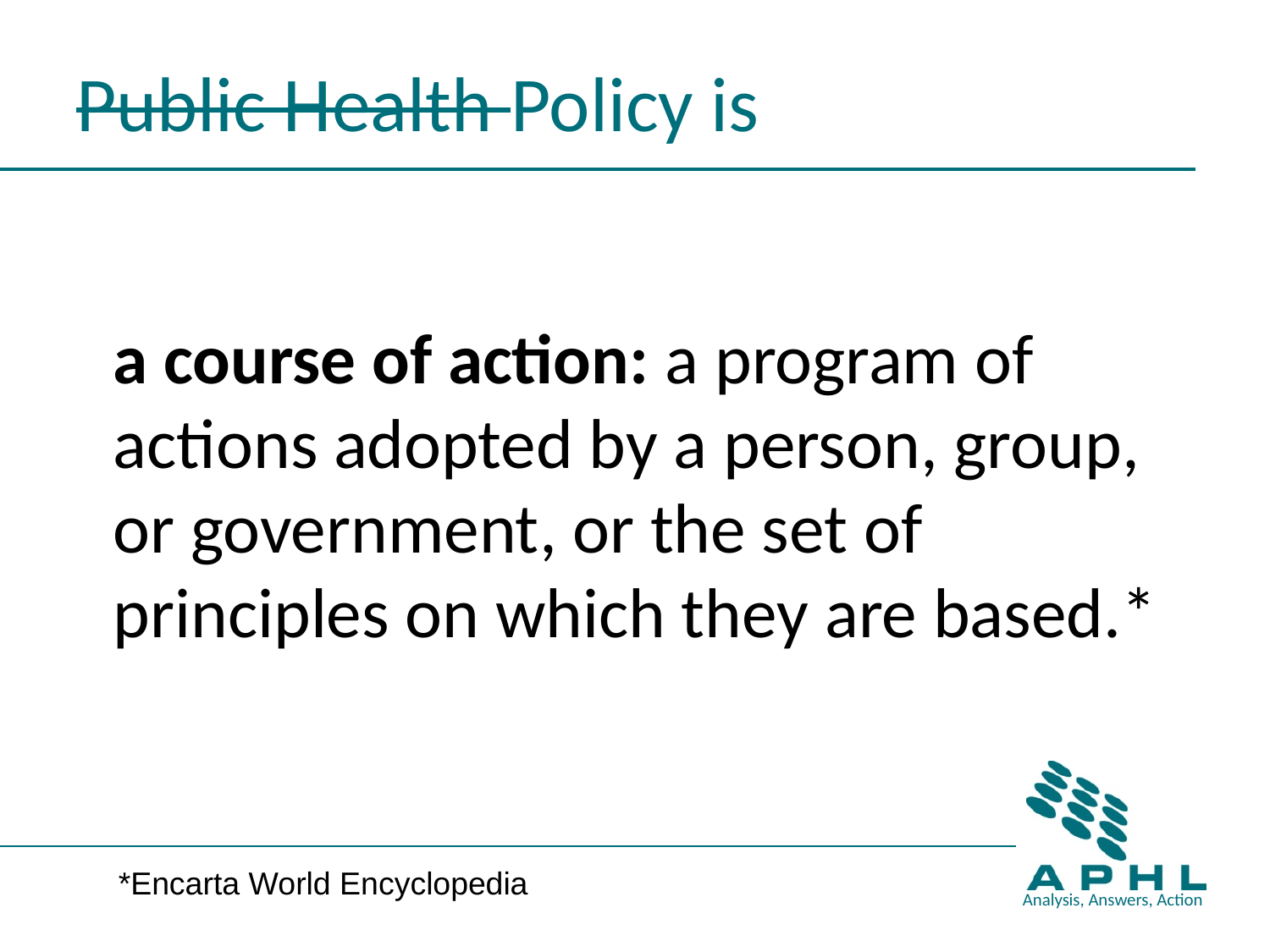

# Public Health Policy is
	a course of action: a program of actions adopted by a person, group, or government, or the set of principles on which they are based.*
*Encarta World Encyclopedia